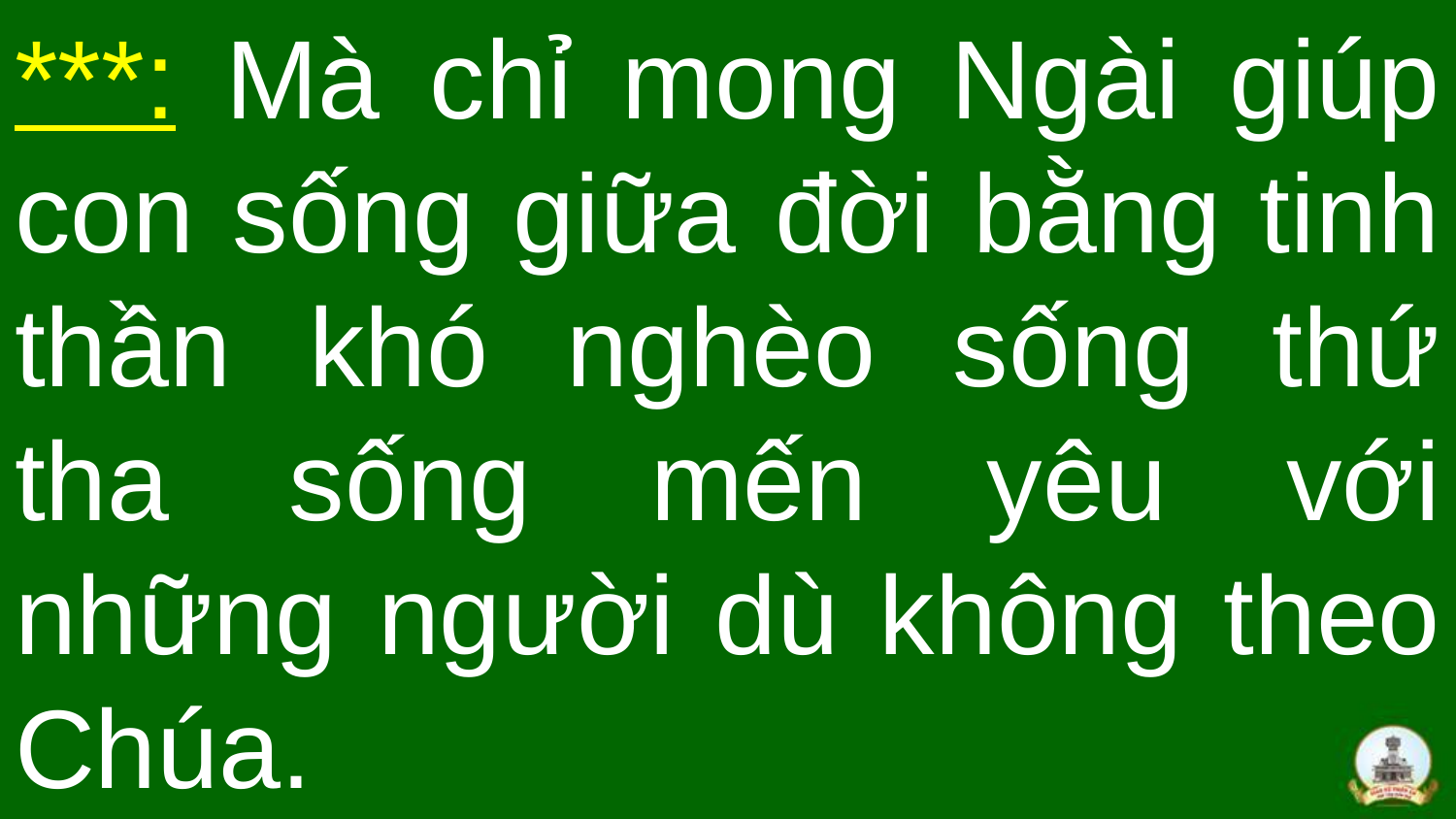

# ***: Mà chỉ mong Ngài giúp con sống giữa đời bằng tinh thần khó nghèo sống thứ tha sống mến yêu với những người dù không theo Chúa.